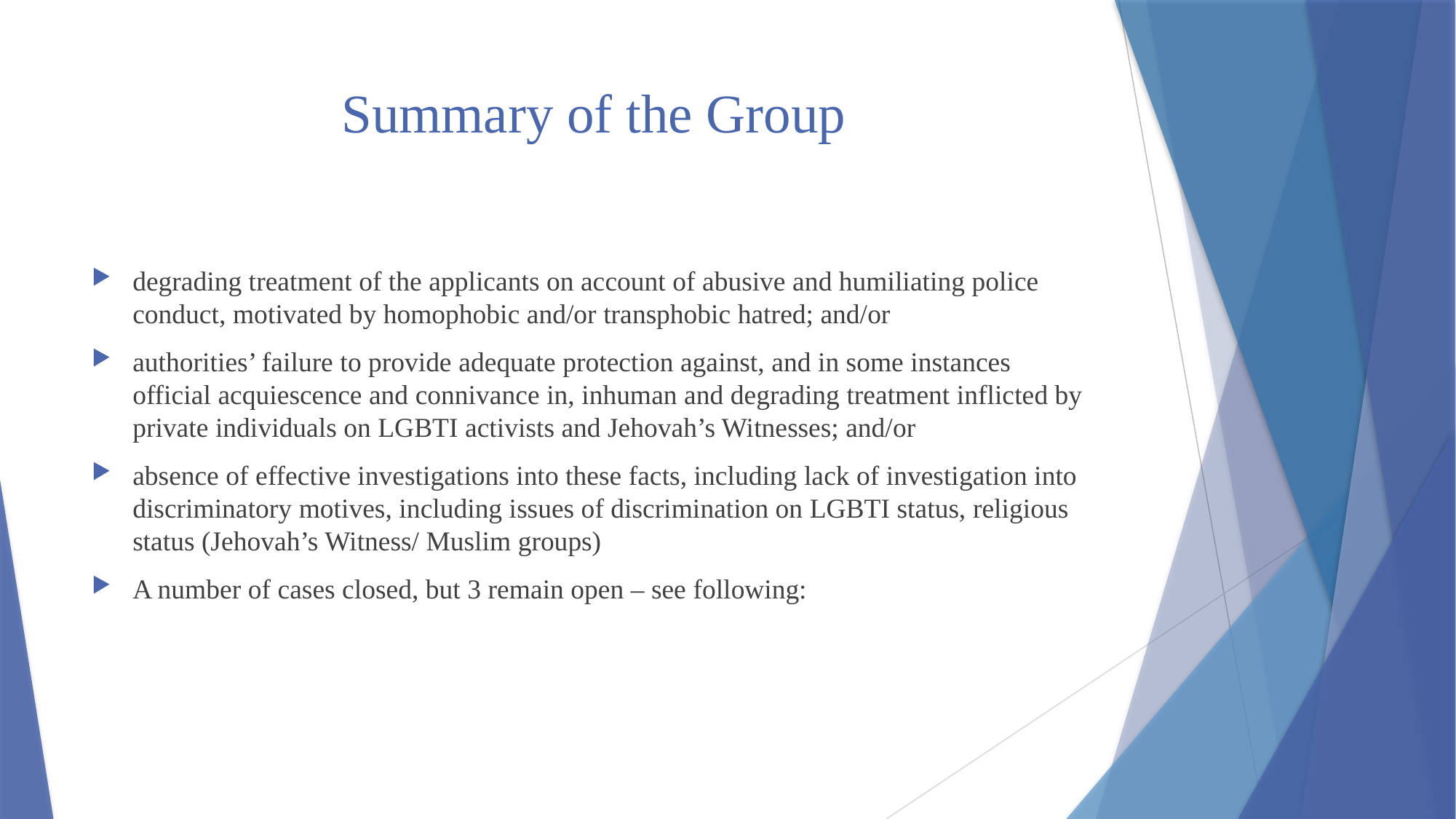

# Summary of the Group
degrading treatment of the applicants on account of abusive and humiliating police conduct, motivated by homophobic and/or transphobic hatred; and/or
authorities’ failure to provide adequate protection against, and in some instances official acquiescence and connivance in, inhuman and degrading treatment inflicted by private individuals on LGBTI activists and Jehovah’s Witnesses; and/or
absence of effective investigations into these facts, including lack of investigation into discriminatory motives, including issues of discrimination on LGBTI status, religious status (Jehovah’s Witness/ Muslim groups)
A number of cases closed, but 3 remain open – see following: